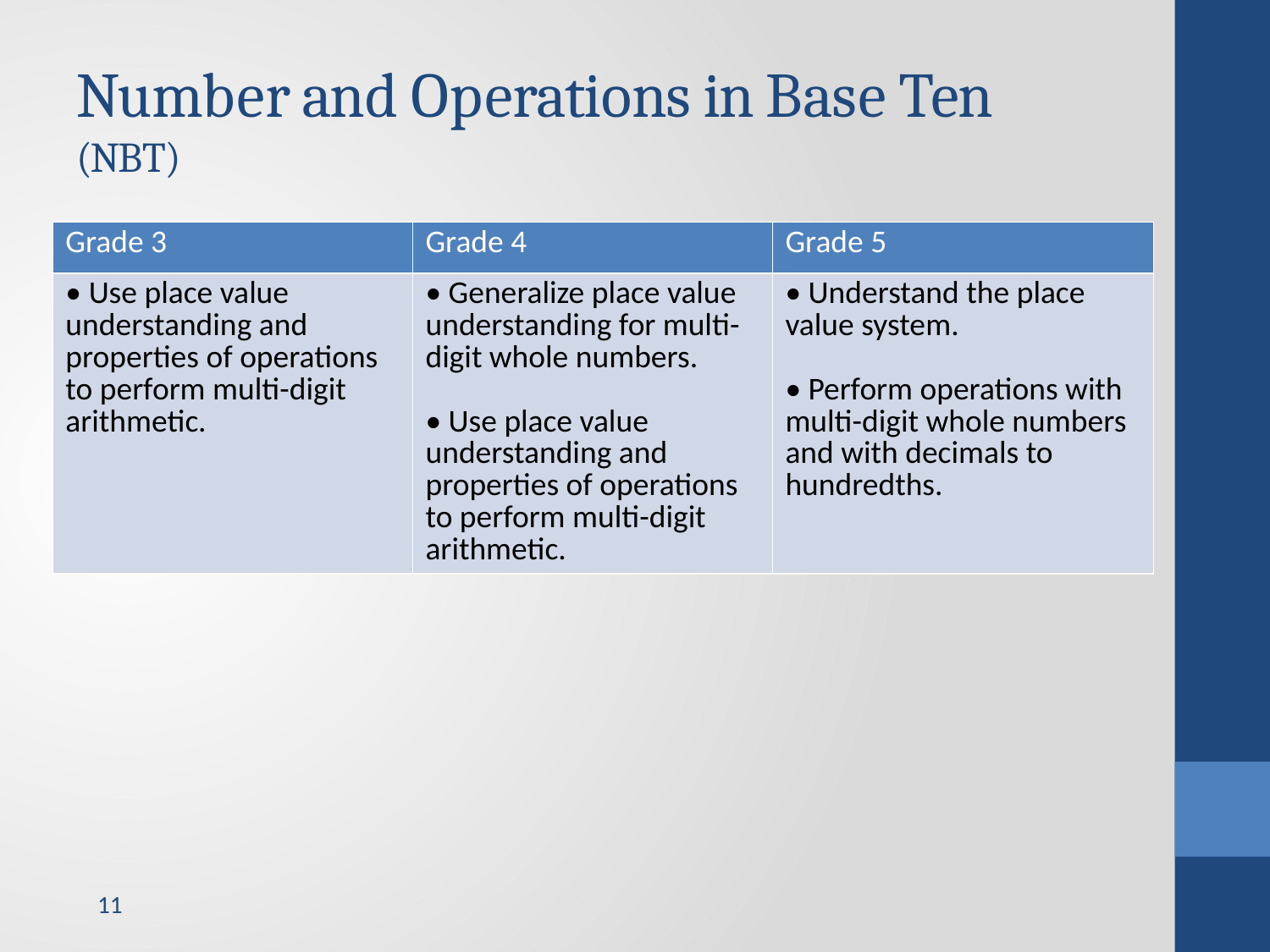

# Number and Operations in Base Ten (NBT)
| Grade 3 | Grade 4 | Grade 5 |
| --- | --- | --- |
| • Use place value understanding and properties of operations to perform multi-digit arithmetic. | • Generalize place value understanding for multi-digit whole numbers. • Use place value understanding and properties of operations to perform multi-digit arithmetic. | • Understand the place value system. • Perform operations with multi-digit whole numbers and with decimals to hundredths. |
11